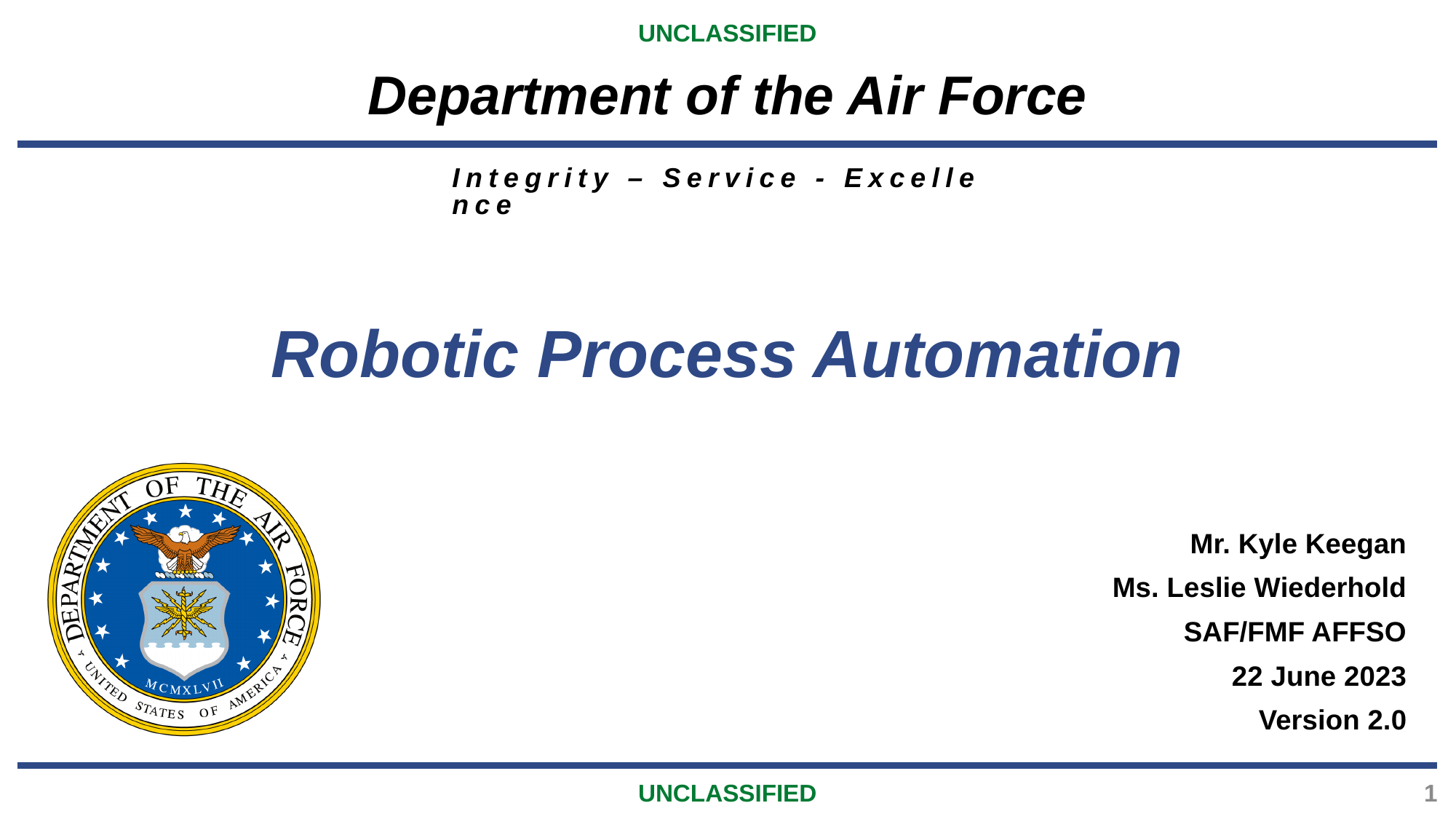

Integrity – Service - Excellence
# Robotic Process Automation
Mr. Kyle Keegan
Ms. Leslie Wiederhold
SAF/FMF AFFSO
22 June 2023
Version 2.0
1